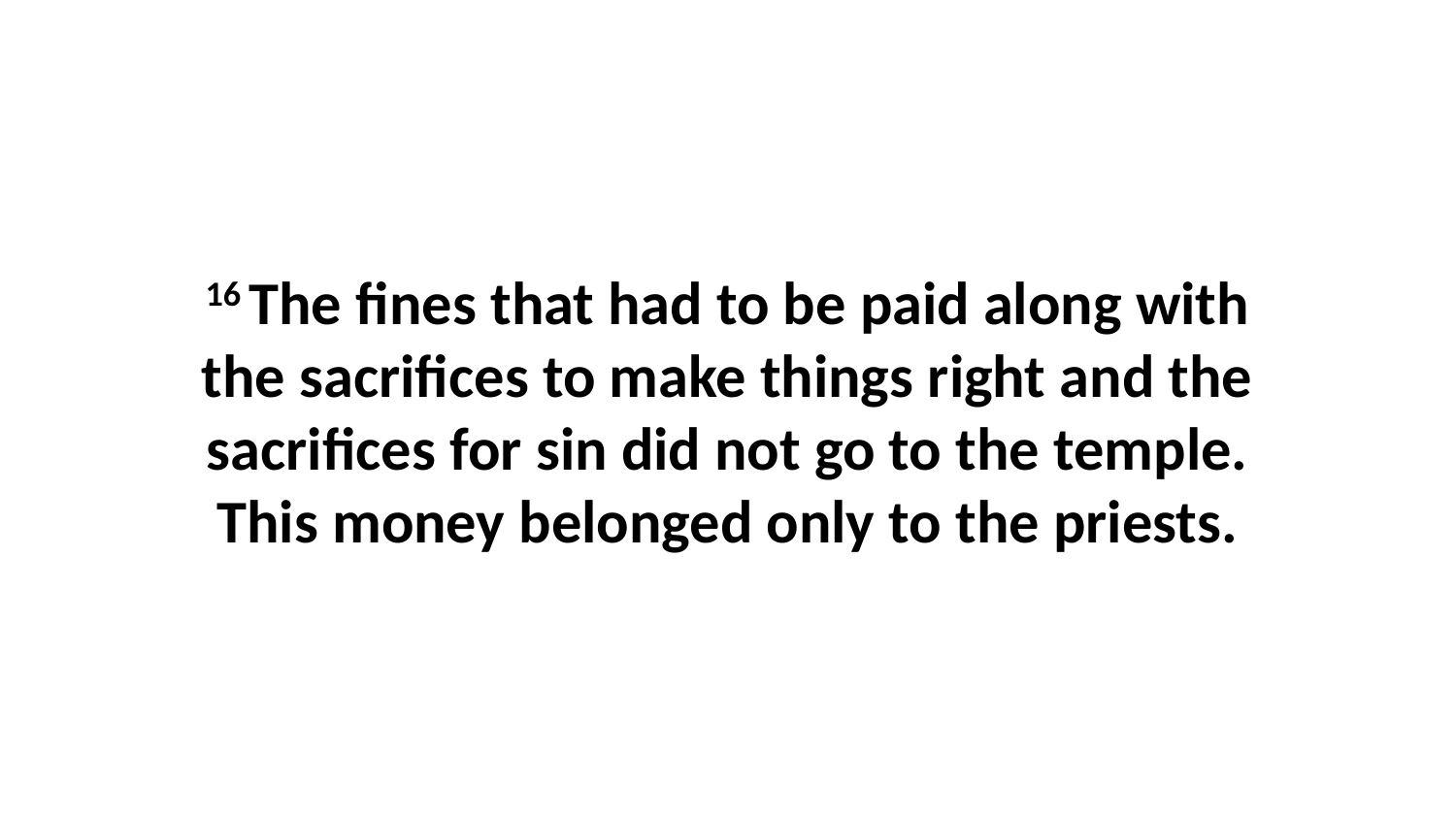

16 The fines that had to be paid along with the sacrifices to make things right and the sacrifices for sin did not go to the temple. This money belonged only to the priests.